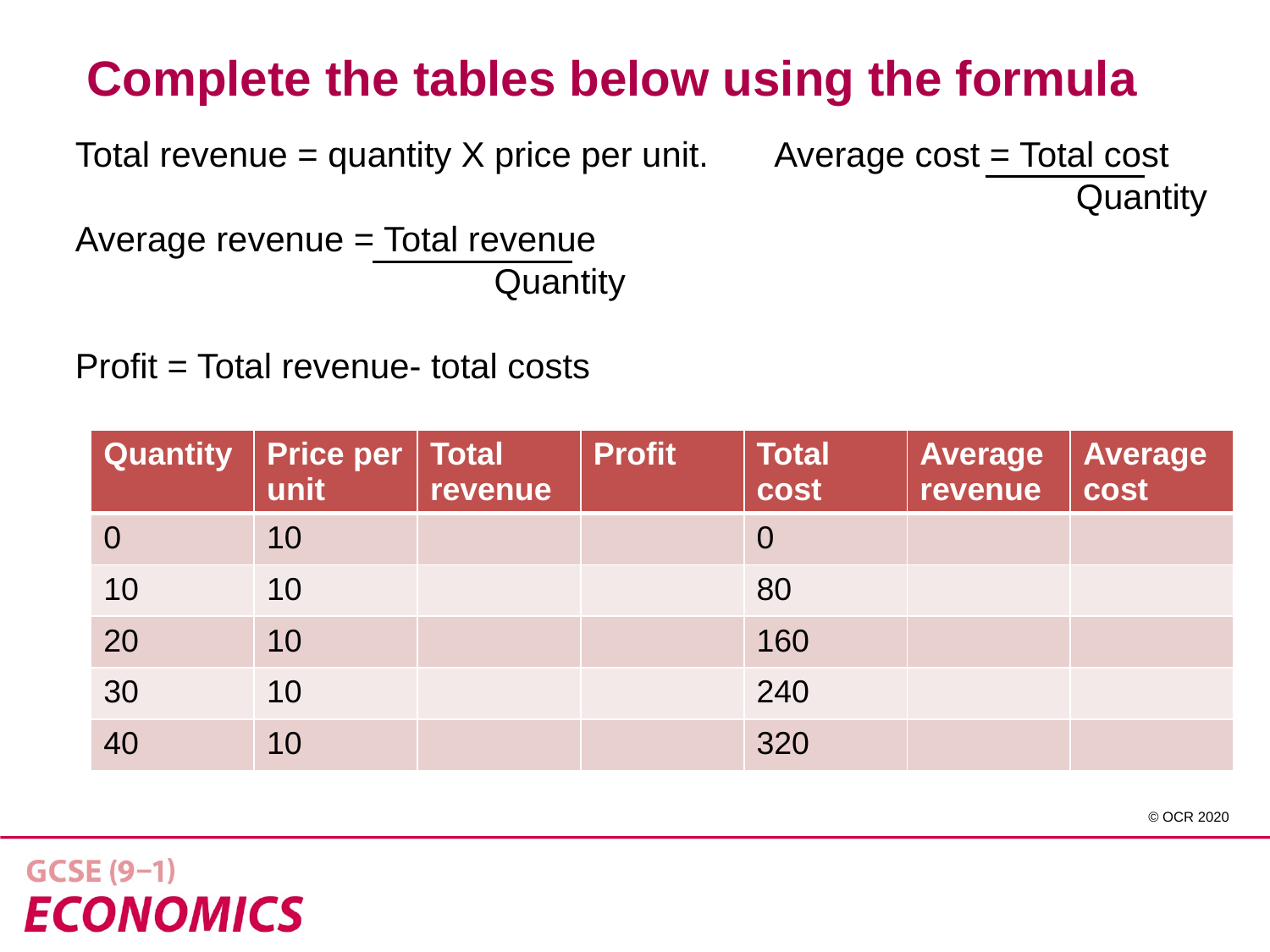

Complete the tables below using the formula
Total revenue = quantity X price per unit.

Average revenue = Total revenue
                                           Quantity

Profit = Total revenue- total costs

Average cost = Total cost
                               Quantity
| Quantity | Price per unit | Total revenue | Profit | Total cost | Average revenue | Average cost |
| --- | --- | --- | --- | --- | --- | --- |
| 0 | 10 |  |  | 0 |  |  |
| 10 | 10 |  |  | 80 |  |  |
| 20 | 10 |  |  | 160 |  |  |
| 30 | 10 |  |  | 240 |  |  |
| 40 | 10 |  |  | 320 |  |  |